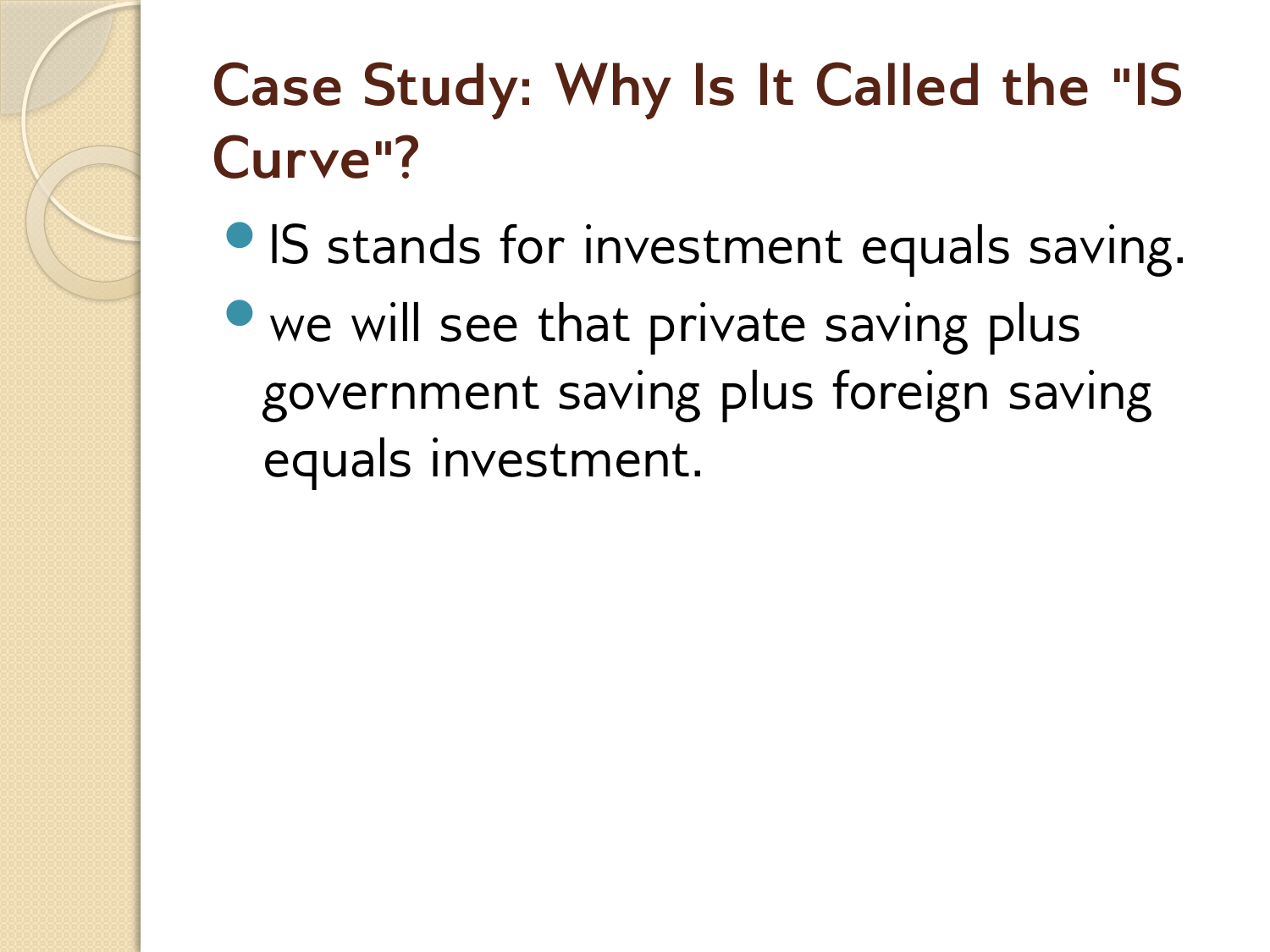

# Case Study: Why Is It Called the "IS Curve"?
IS stands for investment equals saving.
we will see that private saving plus government saving plus foreign saving equals investment.